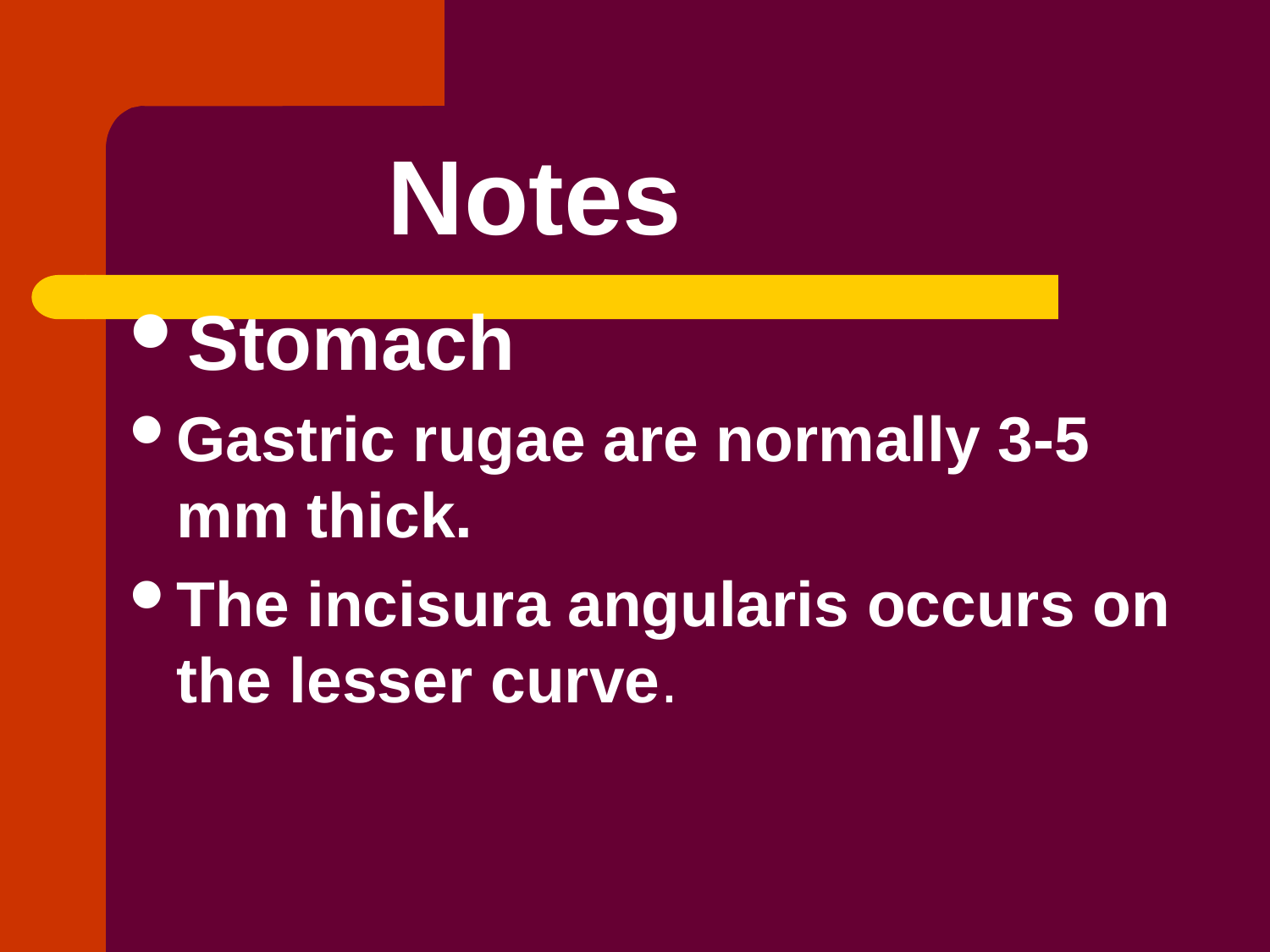

# Notes
Stomach
Gastric rugae are normally 3-5 mm thick.
The incisura angularis occurs on the lesser curve.